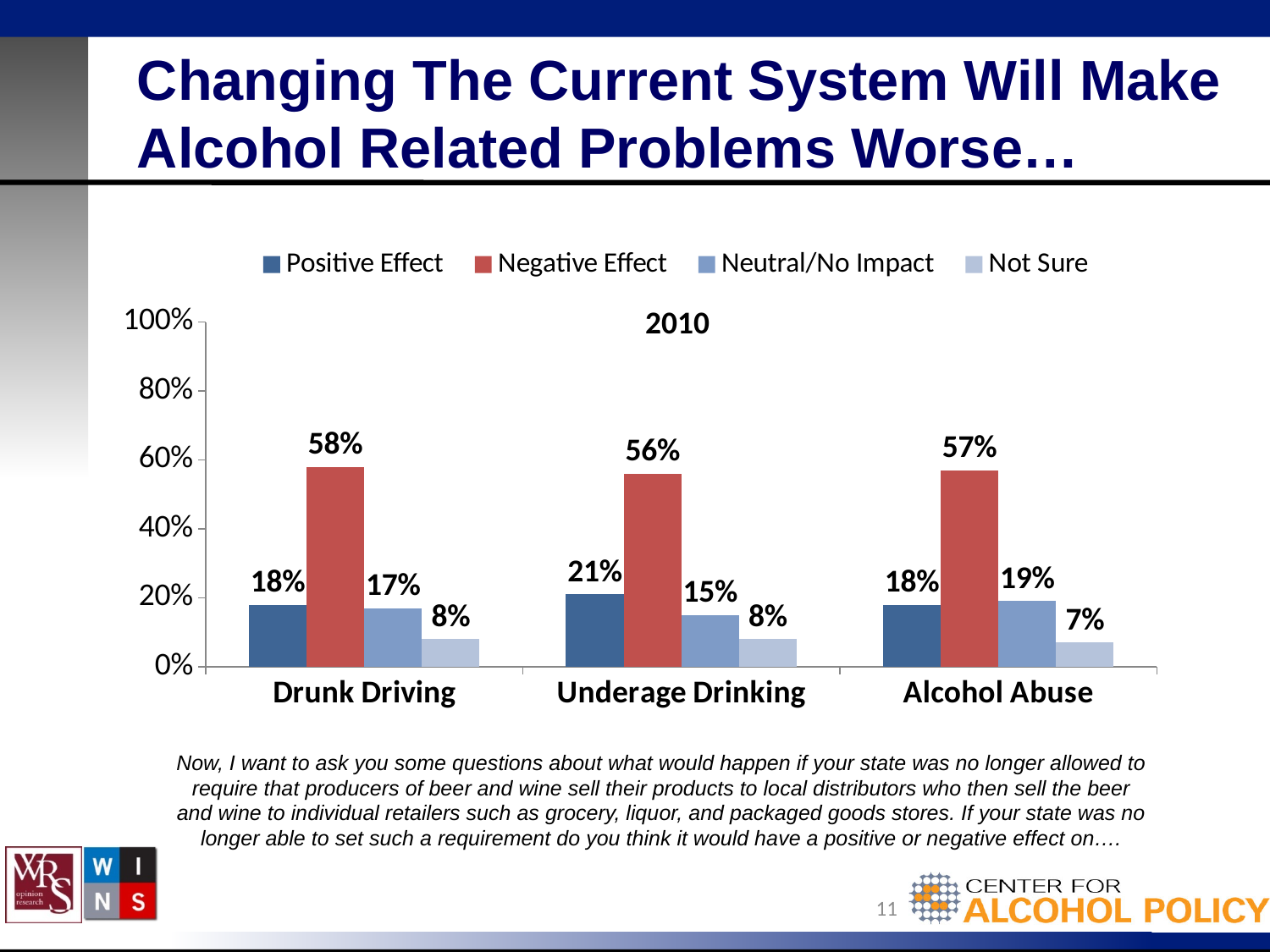

# Changing The Current System Will Make Alcohol Related Problems Worse…

### Chart

| Category | Positive Effect | Negative Effect | Neutral/No Impact | Not Sure |
|---|---|---|---|---|
| Drunk Driving | 0.18000000000000024 | 0.5800000000000001 | 0.17 | 0.08000000000000004 |
| Underage Drinking | 0.21000000000000021 | 0.56 | 0.15000000000000024 | 0.08000000000000004 |
| Alcohol Abuse | 0.18000000000000024 | 0.57 | 0.19 | 0.07000000000000002 |
2010
Now, I want to ask you some questions about what would happen if your state was no longer allowed to require that producers of beer and wine sell their products to local distributors who then sell the beer and wine to individual retailers such as grocery, liquor, and packaged goods stores. If your state was no longer able to set such a requirement do you think it would have a positive or negative effect on….
11